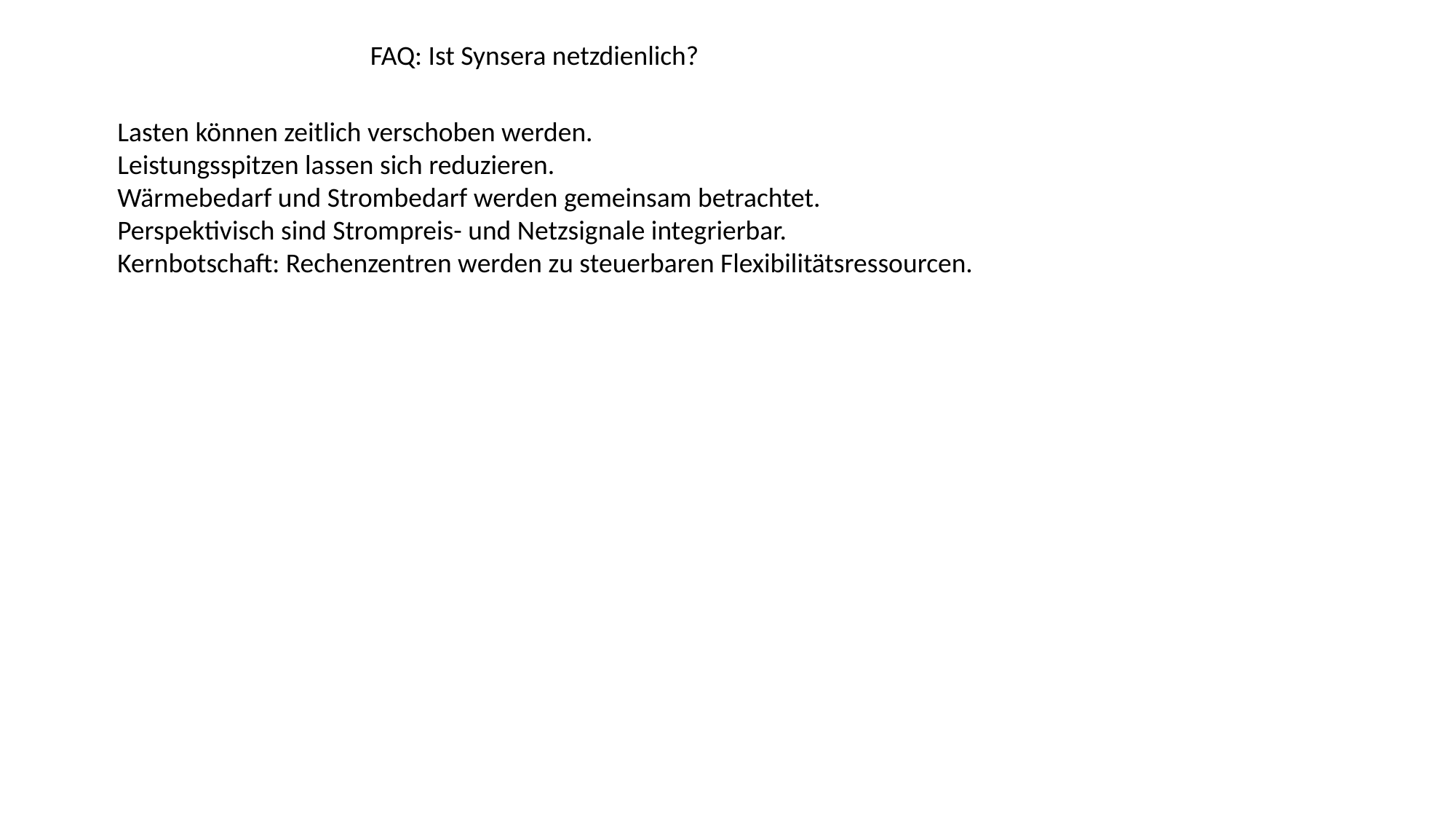

FAQ: Ist Synsera netzdienlich?
Lasten können zeitlich verschoben werden.
Leistungsspitzen lassen sich reduzieren.
Wärmebedarf und Strombedarf werden gemeinsam betrachtet.
Perspektivisch sind Strompreis- und Netzsignale integrierbar.
Kernbotschaft: Rechenzentren werden zu steuerbaren Flexibilitätsressourcen.